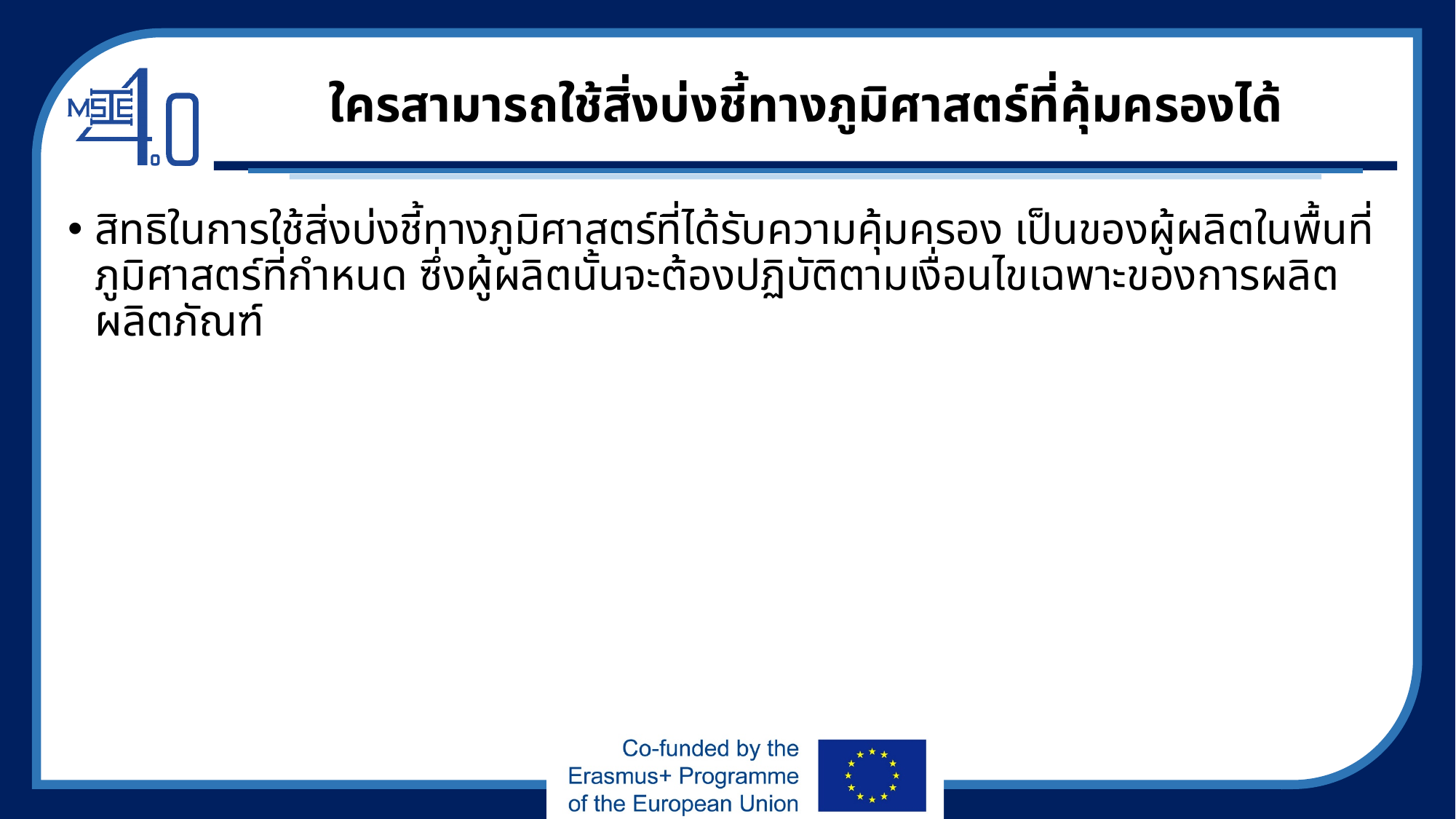

# ใครสามารถใช้สิ่งบ่งชี้ทางภูมิศาสตร์ที่คุ้มครองได้
สิทธิในการใช้สิ่งบ่งชี้ทางภูมิศาสตร์ที่ได้รับความคุ้มครอง เป็นของผู้ผลิตในพื้นที่ภูมิศาสตร์ที่กำหนด ซึ่งผู้ผลิตนั้นจะต้องปฏิบัติตามเงื่อนไขเฉพาะของการผลิตผลิตภัณฑ์